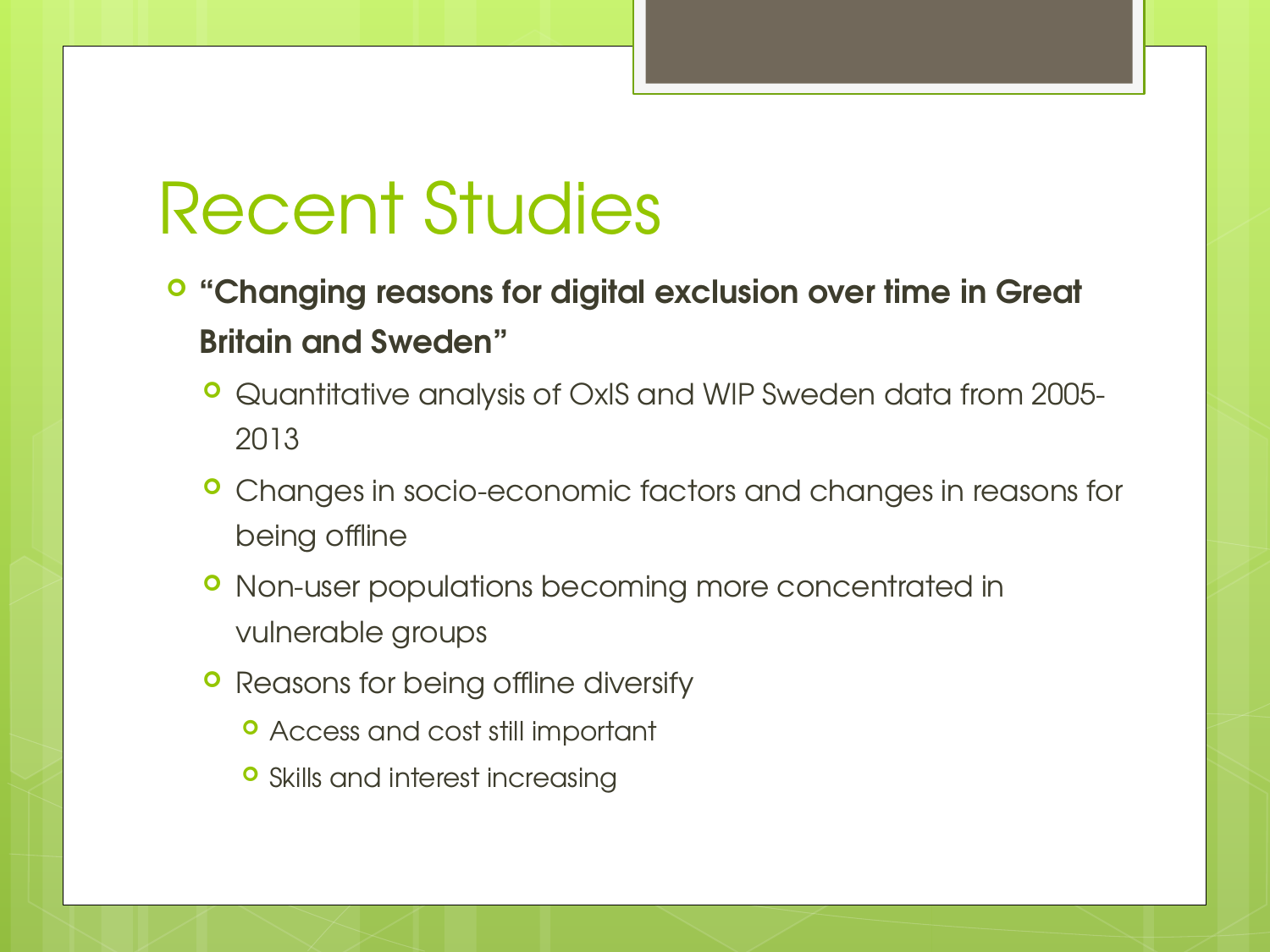

# Recent Studies
“Changing reasons for digital exclusion over time in Great Britain and Sweden”
Quantitative analysis of OxIS and WIP Sweden data from 2005-2013
Changes in socio-economic factors and changes in reasons for being offline
Non-user populations becoming more concentrated in vulnerable groups
Reasons for being offline diversify
Access and cost still important
Skills and interest increasing